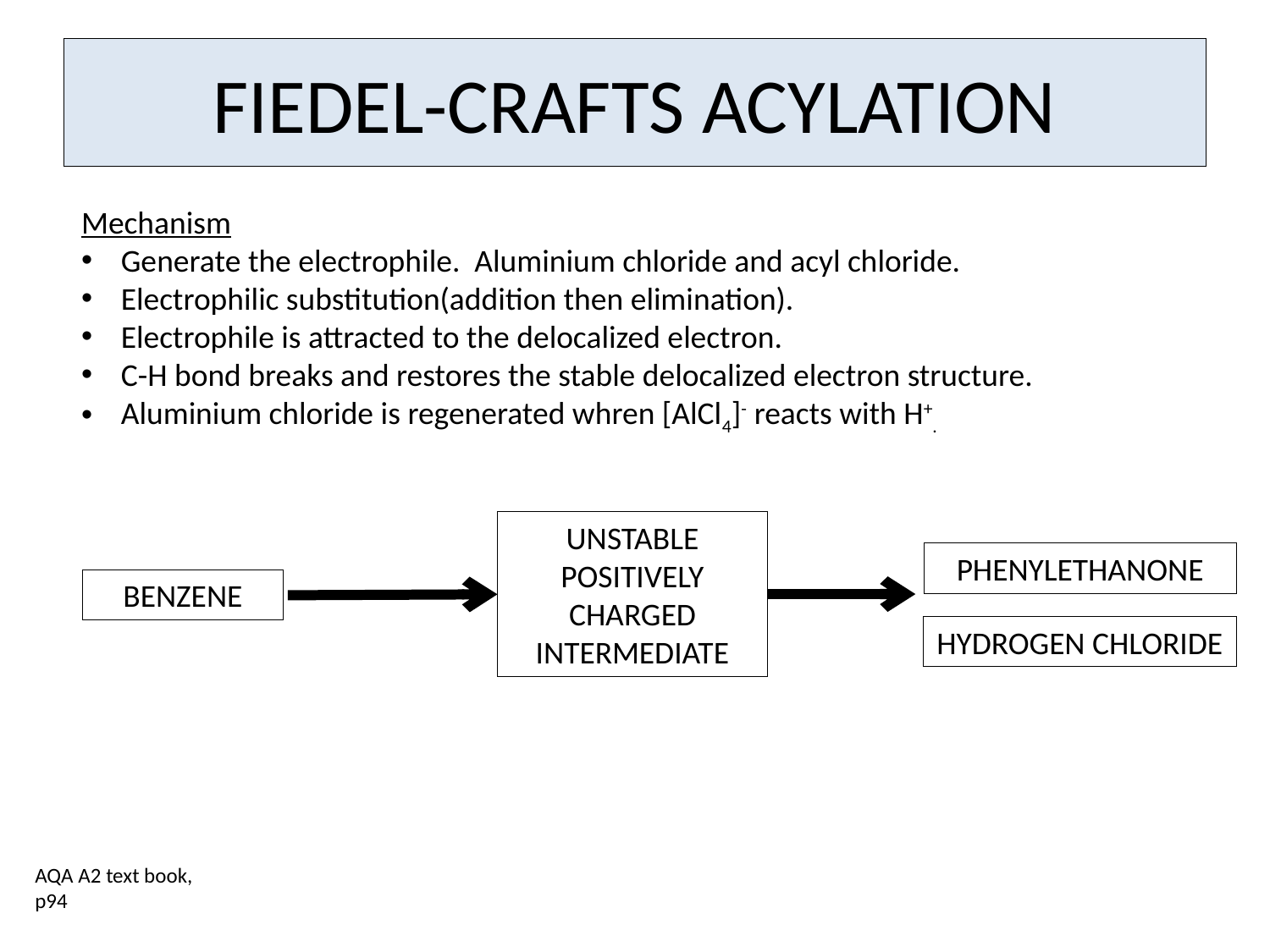

# FIEDEL-CRAFTS ACYLATION
Mechanism
Generate the electrophile.  Aluminium chloride and acyl chloride.
Electrophilic substitution(addition then elimination).
Electrophile is attracted to the delocalized electron.
C-H bond breaks and restores the stable delocalized electron structure.
Aluminium chloride is regenerated whren [AlCl4]- reacts with H+.
UNSTABLE POSITIVELY CHARGED INTERMEDIATE
PHENYLETHANONE
BENZENE
HYDROGEN CHLORIDE
AQA A2 text book, p94